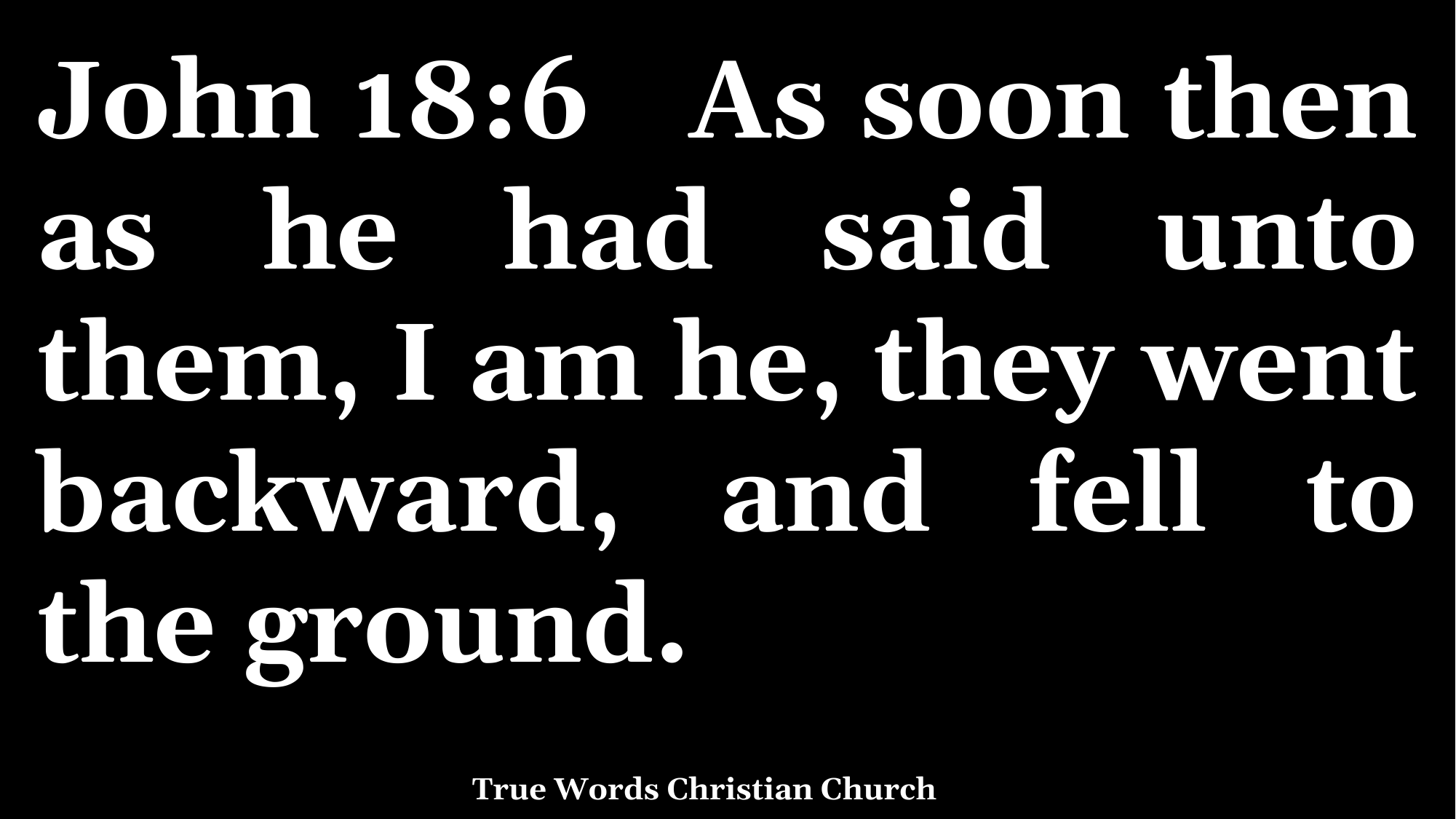

John 18:6   As soon then as he had said unto them, I am he, they went backward, and fell to the ground.
True Words Christian Church